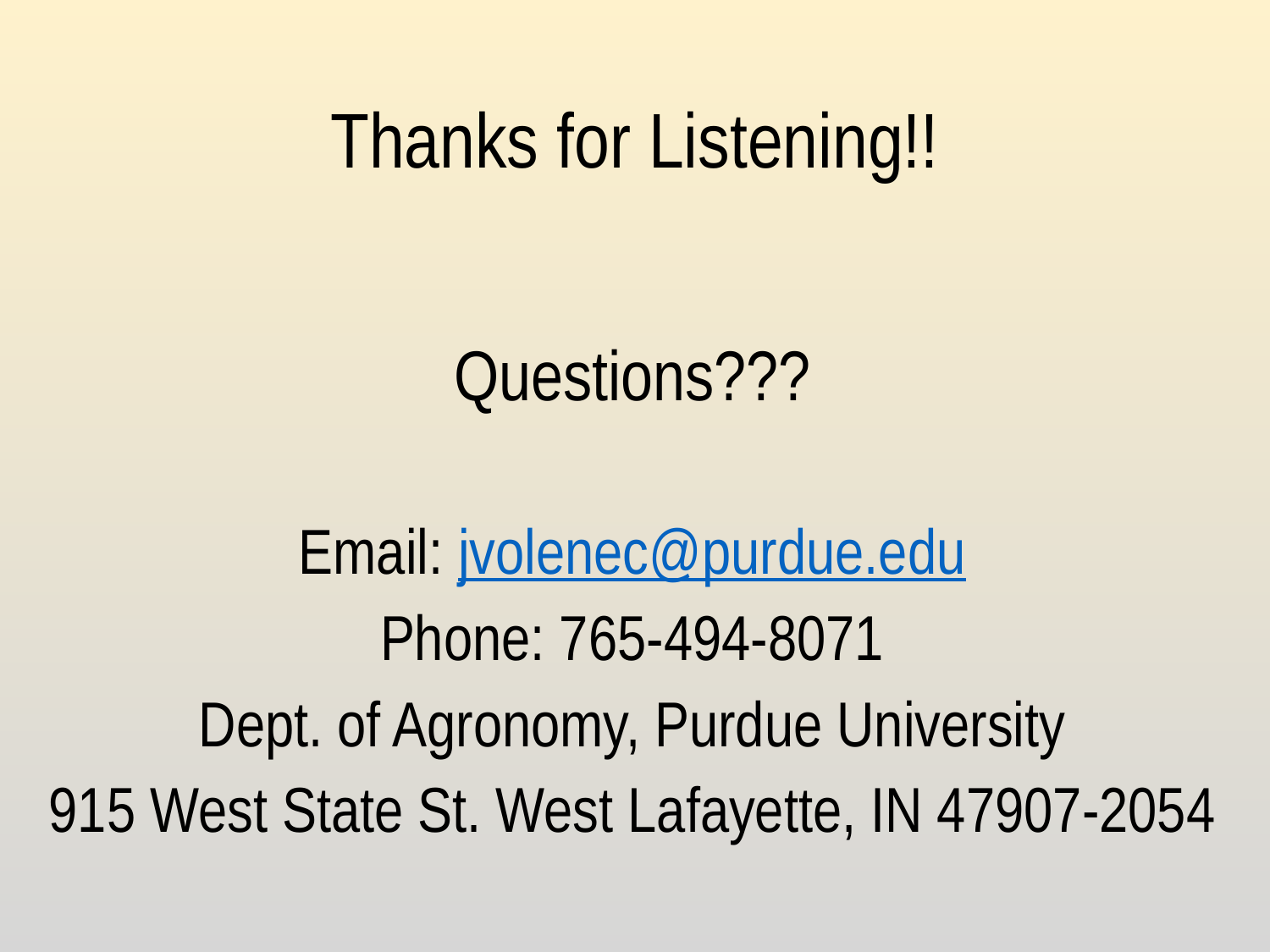

# Thanks for Listening!!
Questions???

Email: jvolenec@purdue.edu
Phone: 765-494-8071
Dept. of Agronomy, Purdue University
915 West State St. West Lafayette, IN 47907-2054